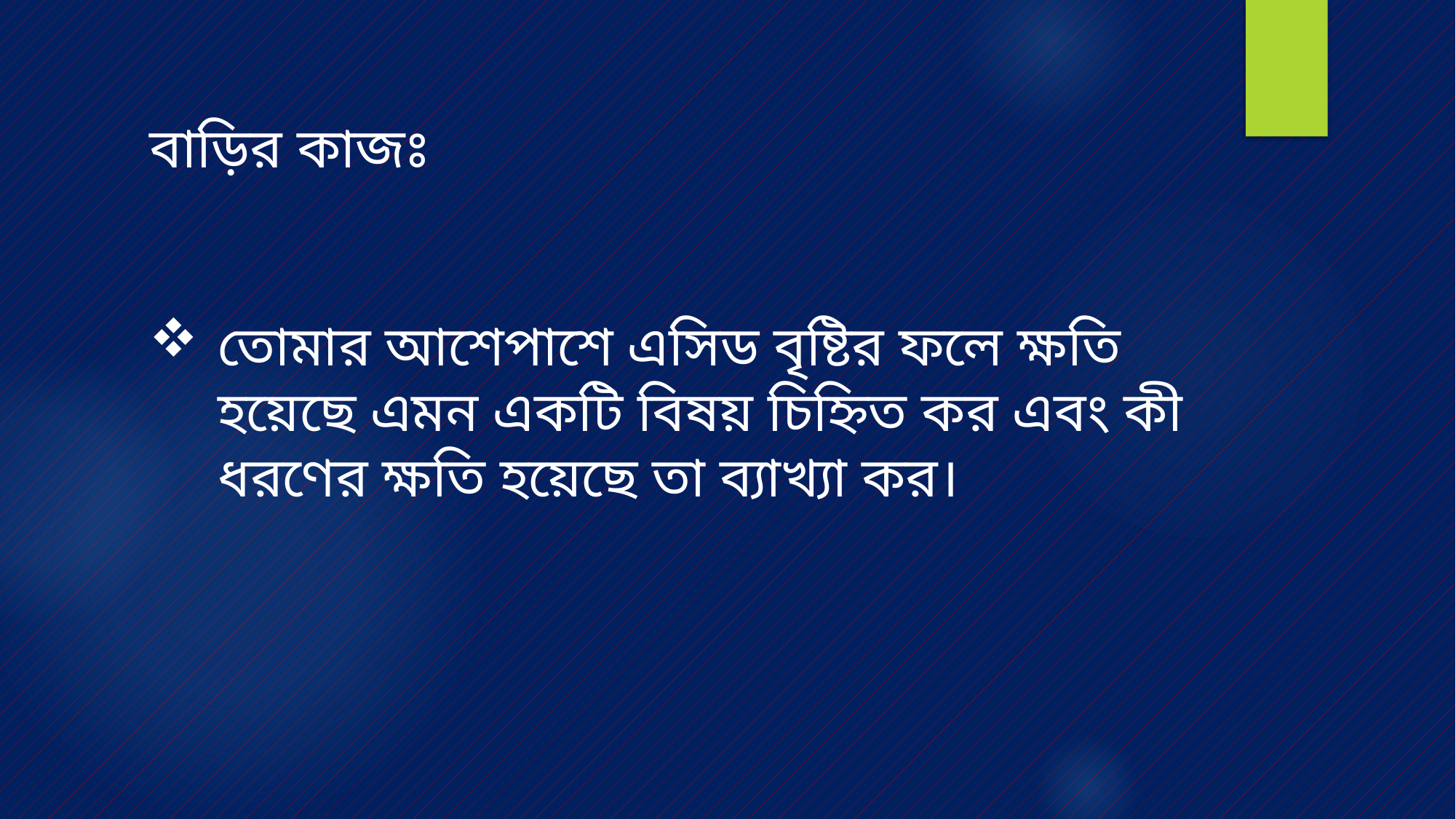

বাড়ির কাজঃ
তোমার আশেপাশে এসিড বৃষ্টির ফলে ক্ষতি হয়েছে এমন একটি বিষয় চিহ্নিত কর এবং কী ধরণের ক্ষতি হয়েছে তা ব্যাখ্যা কর।